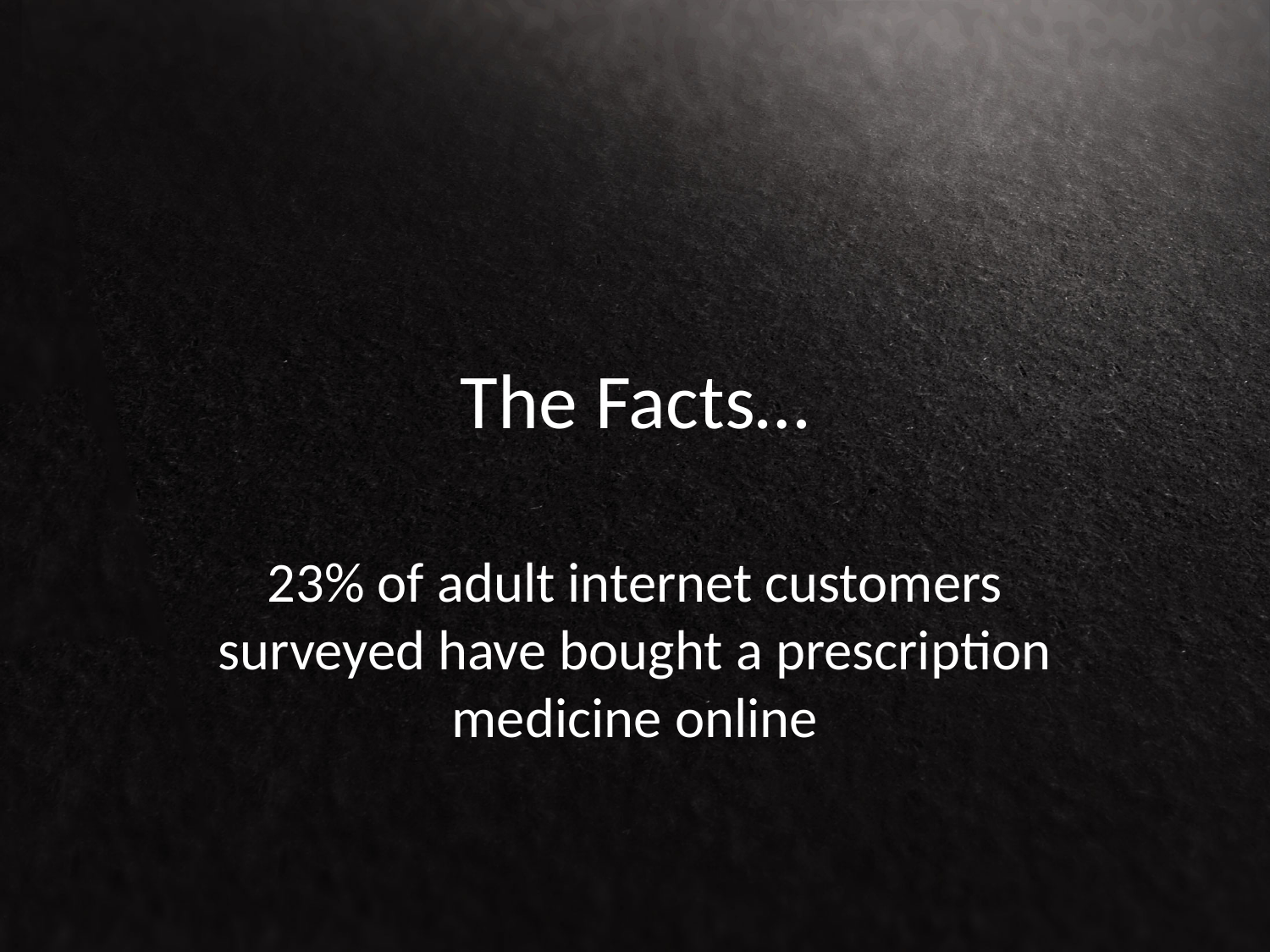

# The Facts…
23% of adult internet customers surveyed have bought a prescription medicine online